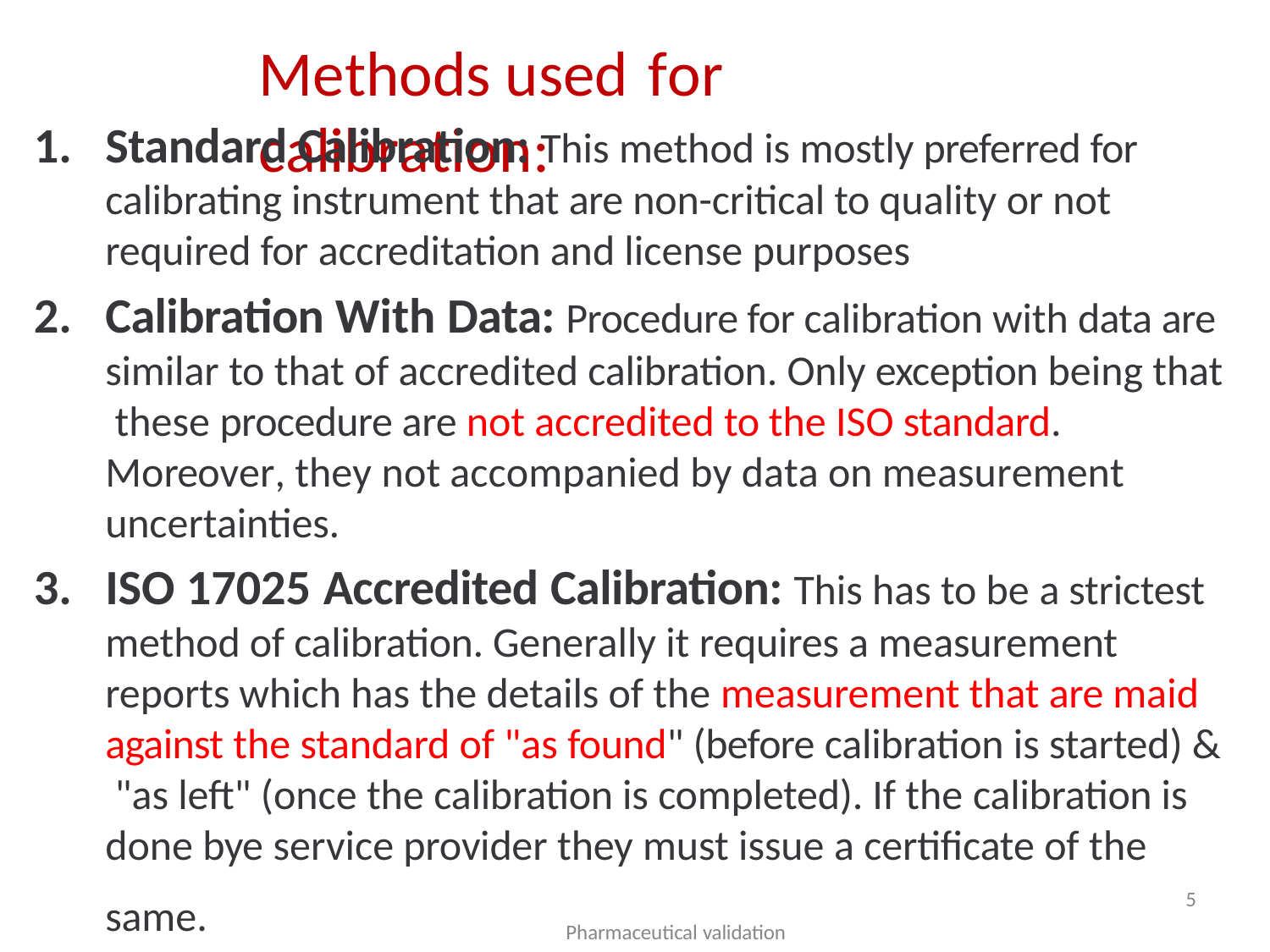

# Methods used	for calibration:
Standard Calibration: This method is mostly preferred for  calibrating instrument that are non-critical to quality or not  required for accreditation and license purposes
Calibration With Data: Procedure for calibration with data are  similar to that of accredited calibration. Only exception being that  these procedure are not accredited to the ISO standard.  Moreover, they not accompanied by data on measurement  uncertainties.
ISO 17025 Accredited Calibration: This has to be a strictest  method of calibration. Generally it requires a measurement  reports which has the details of the measurement that are maid  against the standard of "as found" (before calibration is started) &  "as left" (once the calibration is completed). If the calibration is  done bye service provider they must issue a certificate of the
5
same.
Pharmaceutical validation